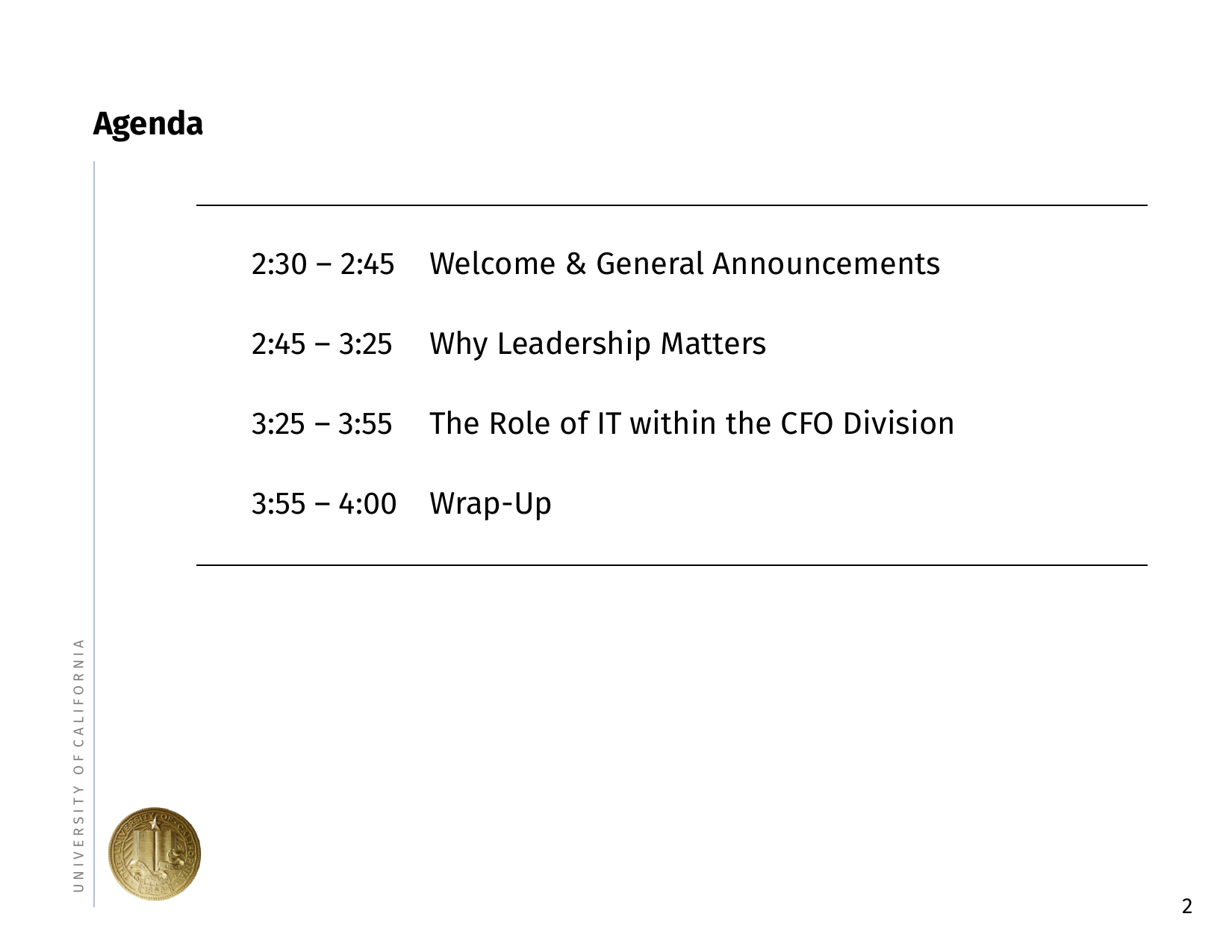

# Agenda
|  |  |  |
| --- | --- | --- |
|  | 2:30 – 2:45 | Welcome & General Announcements |
|  |  |  |
|  | 2:45 – 3:25 | Why Leadership Matters |
|  |  |  |
|  | 3:25 – 3:55 | The Role of IT within the CFO Division |
|  |  |  |
|  | 3:55 – 4:00 | Wrap-Up |
|  |  |  |